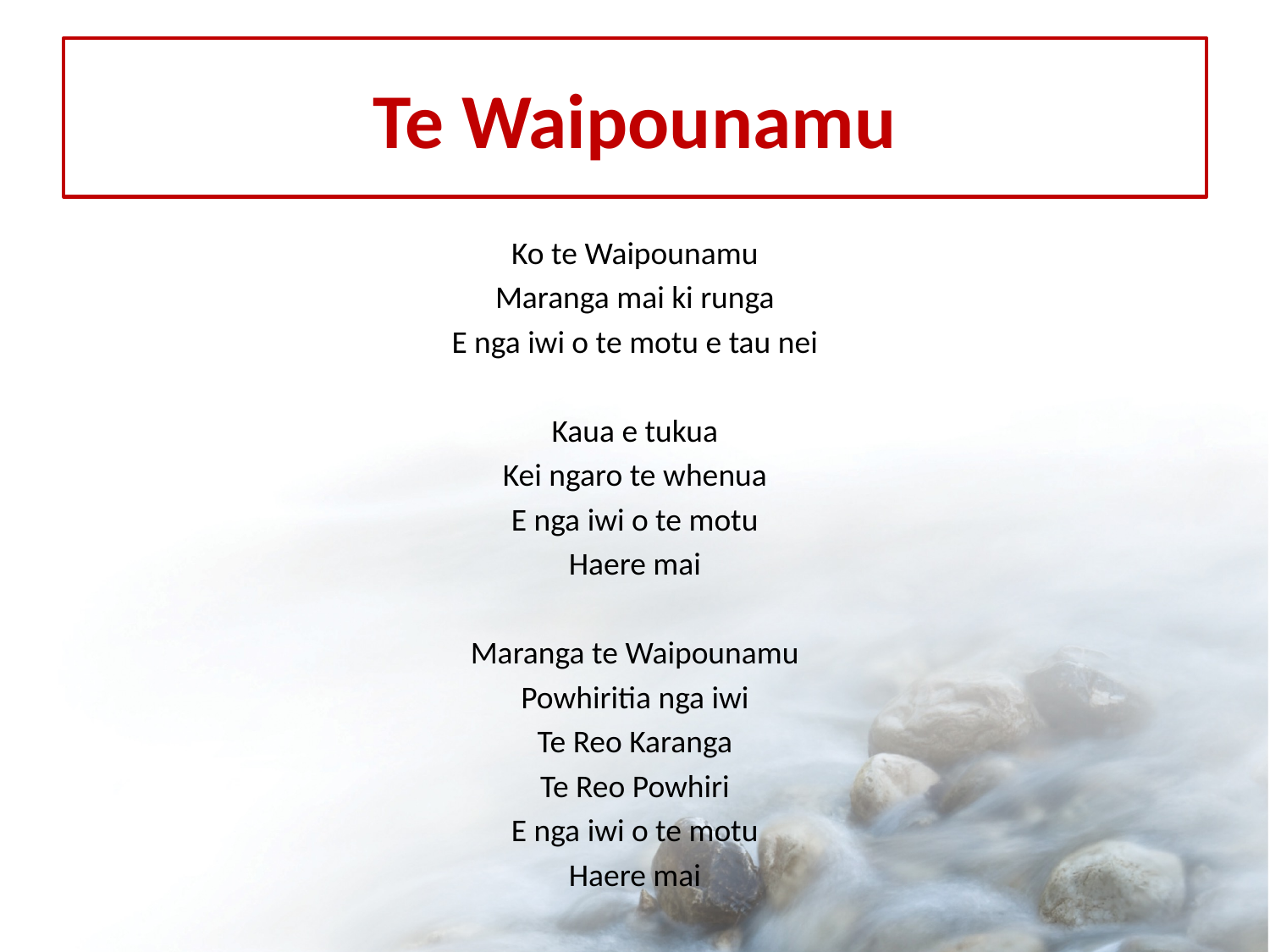

# Te Waipounamu
Ko te Waipounamu
Maranga mai ki runga
E nga iwi o te motu e tau nei

Kaua e tukua
Kei ngaro te whenua
E nga iwi o te motu
Haere mai

Maranga te Waipounamu
Powhiritia nga iwi
Te Reo Karanga
Te Reo Powhiri
E nga iwi o te motu
Haere mai